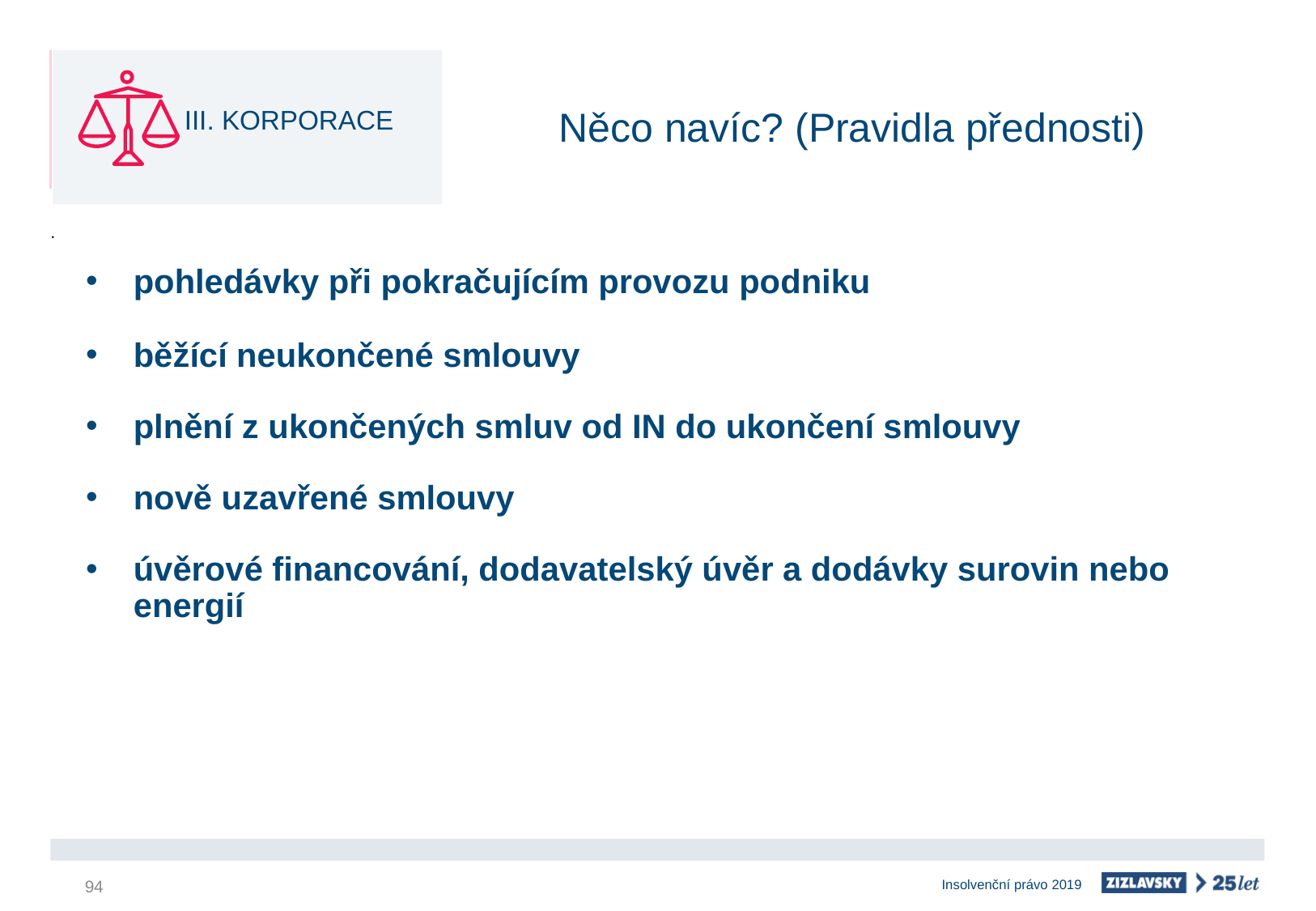

III. KORPORACE
# Něco navíc? (Pravidla přednosti)
pohledávky při pokračujícím provozu podniku
běžící neukončené smlouvy
plnění z ukončených smluv od IN do ukončení smlouvy
nově uzavřené smlouvy
úvěrové financování, dodavatelský úvěr a dodávky surovin nebo energií

94